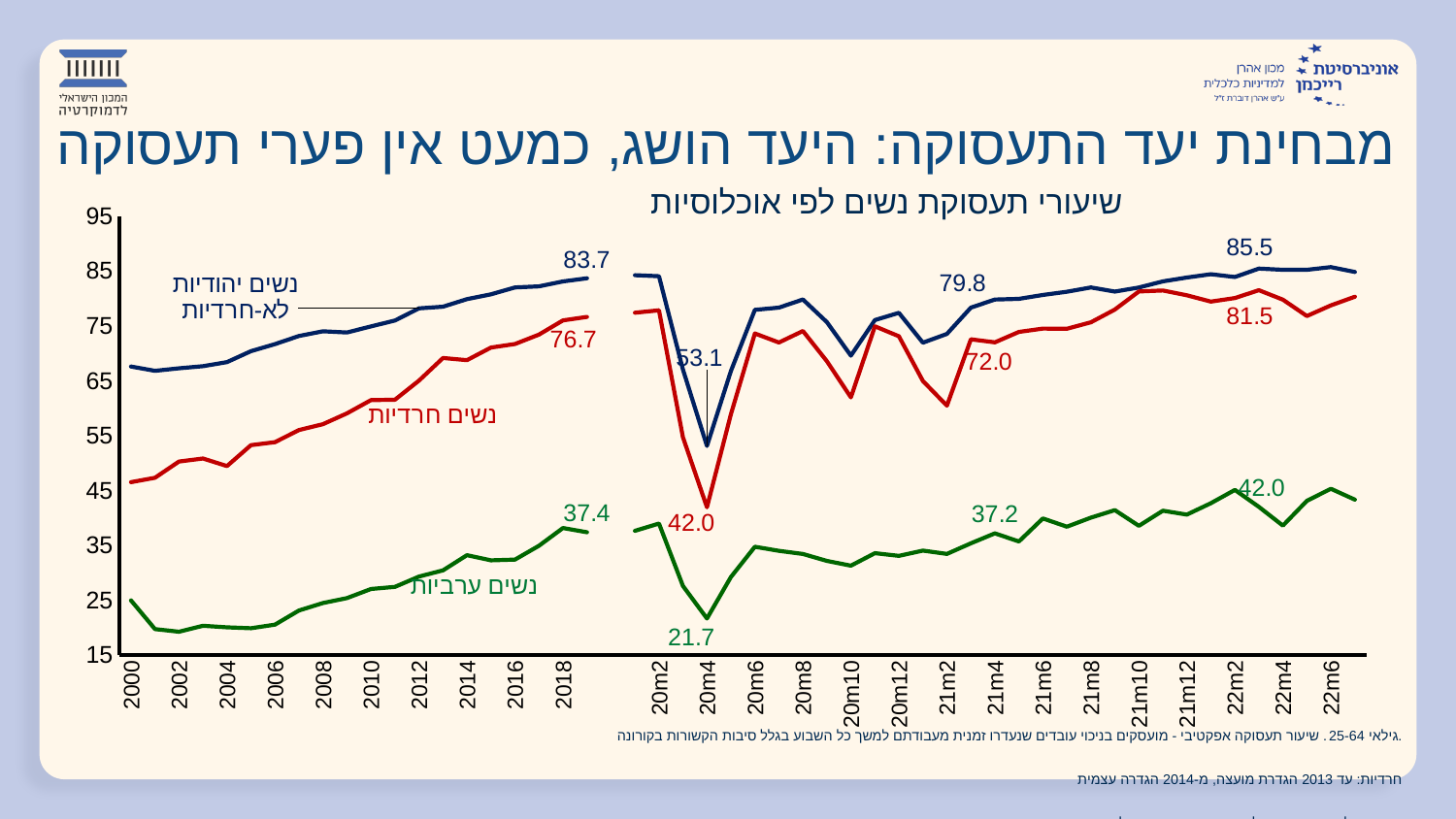

# מבחינת יעד התעסוקה: היעד הושג, כמעט אין פערי תעסוקה
שיעורי תעסוקת נשים לפי אוכלוסיות

### Chart

| Category | נשים יהודיות לא-חרדיות | נשים ערביות | נשים חרדיות |
|---|---|---|---|
| 2000 | 67.60703676692931 | 24.99193027759845 | 46.528301886792455 |
| 2001 | 66.82551780165663 | 19.76610341175929 | 47.341638884014735 |
| 2002 | 67.29197516219024 | 19.28757219062734 | 50.30395136778115 |
| 2003 | 67.67875105621052 | 20.3734117036909 | 50.85926614026939 |
| 2004 | 68.41524939713162 | 20.091533180778033 | 49.47016983597038 |
| 2005 | 70.40472109386617 | 19.925875742238873 | 53.292939936775554 |
| 2006 | 71.69596882683119 | 20.58033315421816 | 53.83596290497411 |
| 2007 | 73.1749112856753 | 23.159642304644763 | 56.04555096572514 |
| 2008 | 74.02722509985253 | 24.51432152468021 | 57.11192158650559 |
| 2009 | 73.810688692549 | 25.408663669799758 | 59.08337934842629 |
| 2010 | 74.91588096536775 | 27.0718594282717 | 61.489645958583836 |
| 2011 | 75.99796326909261 | 27.458522116105478 | 61.56583629893239 |
| 2012 | 78.20535233526569 | 29.33857030636292 | 65.04637581587083 |
| 2013 | 78.50654997722349 | 30.464556727743847 | 69.16964285714286 |
| 2014 | 79.89303866801842 | 33.228553117465744 | 68.77232867814226 |
| 2015 | 80.76645416376503 | 32.29565609056533 | 71.06638583352836 |
| 2016 | 82.01995829209156 | 32.43259097626381 | 71.71 |
| 2017 | 82.21391263513695 | 34.94619485215625 | 73.43 |
| 2018 | 83.110326569169 | 38.181469174977686 | 76.02 |
| 2019 | 83.6921911210576 | 37.40611399733569 | 76.65 |
|  | None | None | None |
| 20m1 | 84.24959778785706 | 37.66874969005585 | 77.41128206253052 |
| 20m2 | 84.06640887260437 | 38.999828696250916 | 77.85691618919373 |
| 20m3 | 67.06801652908325 | 27.630946040153503 | 54.71864342689514 |
| 20m4 | 53.138113021850586 | 21.696355938911438 | 41.963595151901245 |
| 20m5 | 66.79940819740295 | 29.260438680648804 | 58.92525315284729 |
| 20m6 | 77.9355525970459 | 34.77276861667633 | 73.63273501396179 |
| 20m7 | 78.34777235984802 | 34.0283066034317 | 71.98291420936584 |
| 20m8 | 79.82375025749207 | 33.456987142562866 | 74.0861177444458 |
| 20m9 | 75.70278644561768 | 32.189396023750305 | 68.58589053153992 |
| 20m10 | 69.58991289138794 | 31.325608491897583 | 61.99869513511658 |
| 20m11 | 76.08010172843933 | 33.5967481136322 | 74.9440848827362 |
| 20m12 | 77.39813923835754 | 33.105385303497314 | 73.11974763870239 |
| 21m1 | 71.95748090744019 | 34.070026874542236 | 64.9843692779541 |
| 21m2 | 73.55356812477112 | 33.465754985809326 | 60.485392808914185 |
| 21m3 | 78.34053039550781 | 35.393351316452026 | 72.56749868392944 |
| 21m4 | 79.819655418396 | 37.21068799495697 | 72.01907634735107 |
| 21m5 | 79.93562817573547 | 35.728633403778076 | 73.9156424999237 |
| 21m6 | 80.65334558486938 | 39.926740527153015 | 74.52087998390198 |
| 21m7 | 81.23418092727661 | 38.42521011829376 | 74.49248433113098 |
| 21m8 | 82.0172131061554 | 40.06688892841339 | 75.66667199134827 |
| 21m9 | 81.26508593559265 | 41.4424329996109 | 77.98956036567688 |
| 21m10 | 82.01143741607666 | 38.578614592552185 | 81.28424882888794 |
| 21m11 | 83.1214189529419 | 41.334179043769836 | 81.46781921386719 |
| 21m12 | 83.82028937339783 | 40.629515051841736 | 80.58415055274963 |
| 22m1 | 84.42986607551575 | 42.69803464412689 | 79.44313287734985 |
| 22m2 | 83.92109870910645 | 45.12020647525787 | 80.08772730827332 |
| 22m3 | 85.45490503311157 | 42.03079044818878 | 81.51782155036926 |
| 22m4 | 85.2348923683166 | 38.623982667923 | 79.79557514190671 |
| 22m5 | 85.23245453834531 | 43.1305348873138 | 76.8095254898071 |
| 22m6 | 85.7255637645721 | 45.337009429931605 | 78.7553369998931 |
| 22m7 | 84.8397433757781 | 43.3479845523834 | 80.329006910324 |
גילאי 25-64. שיעור תעסוקה אפקטיבי - מועסקים בניכוי עובדים שנעדרו זמנית מעבודתם למשך כל השבוע בגלל סיבות הקשורות בקורונה.
חרדיות: עד 2013 הגדרת מועצה, מ-2014 הגדרה עצמית
מקור: הלשכה המרכזית לסטטיסטיקה ועיבודים לסקר כוח אדם.